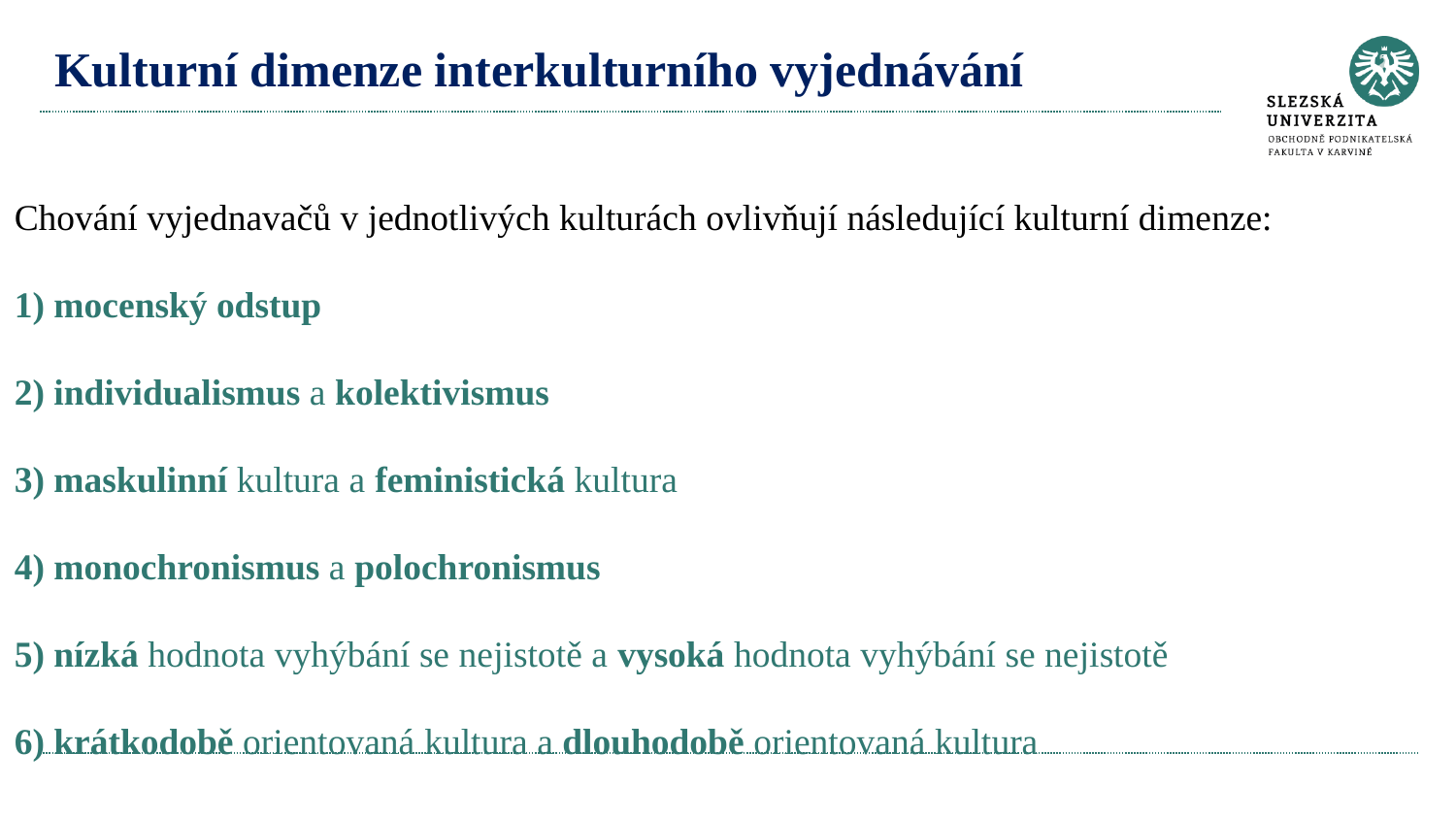

# Kulturní dimenze interkulturního vyjednávání

Chování vyjednavačů v jednotlivých kulturách ovlivňují následující kulturní dimenze:

1) mocenský odstup

2) individualismus a kolektivismus

3) maskulinní kultura a feministická kultura

4) monochronismus a polochronismus

5) nízká hodnota vyhýbání se nejistotě a vysoká hodnota vyhýbání se nejistotě

6) krátkodobě orientovaná kultura a dlouhodobě orientovaná kultura